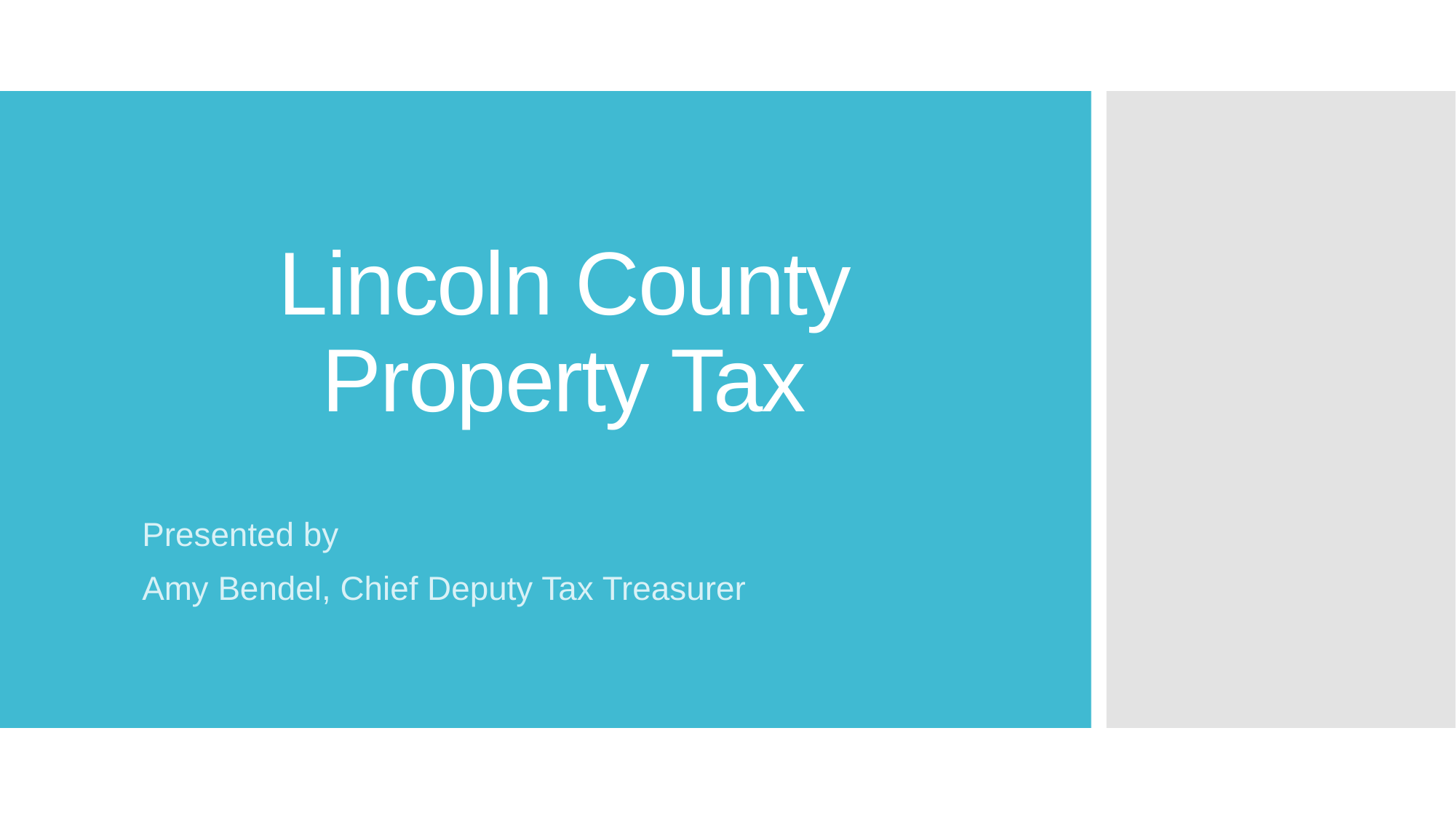

# Lincoln County Property Tax
Presented by
Amy Bendel, Chief Deputy Tax Treasurer